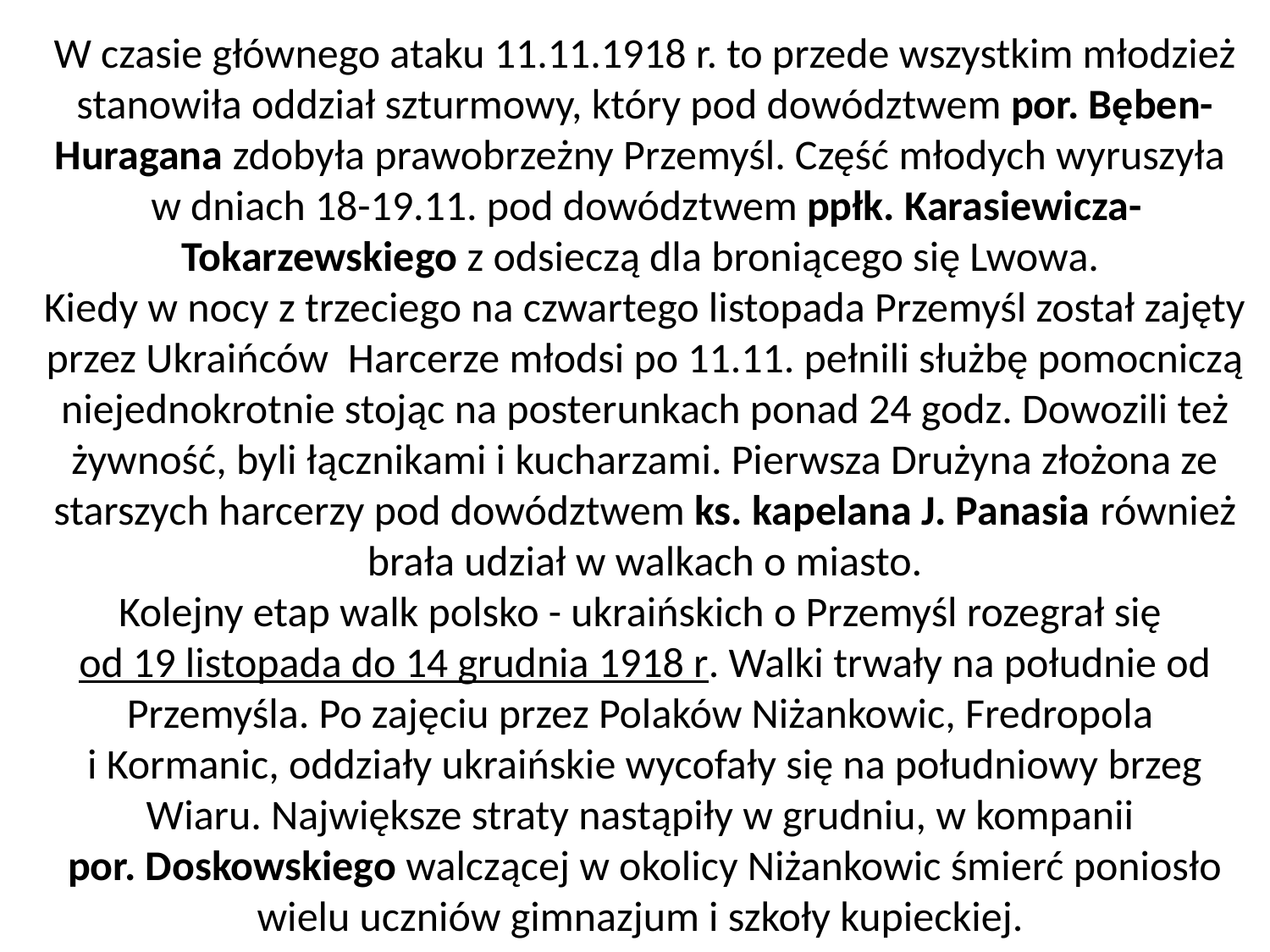

W czasie głównego ataku 11.11.1918 r. to przede wszystkim młodzież stanowiła oddział szturmowy, który pod dowództwem por. Bęben-Huragana zdobyła prawobrzeżny Przemyśl. Część młodych wyruszyła
w dniach 18-19.11. pod dowództwem ppłk. Karasiewicza-Tokarzewskiego z odsieczą dla broniącego się Lwowa.
Kiedy w nocy z trzeciego na czwartego listopada Przemyśl został zajęty przez Ukraińców  Harcerze młodsi po 11.11. pełnili służbę pomocniczą niejednokrotnie stojąc na posterunkach ponad 24 godz. Dowozili też żywność, byli łącznikami i kucharzami. Pierwsza Drużyna złożona ze starszych harcerzy pod dowództwem ks. kapelana J. Panasia również brała udział w walkach o miasto.
Kolejny etap walk polsko - ukraińskich o Przemyśl rozegrał się
od 19 listopada do 14 grudnia 1918 r. Walki trwały na południe od Przemyśla. Po zajęciu przez Polaków Niżankowic, Fredropola
i Kormanic, oddziały ukraińskie wycofały się na południowy brzeg Wiaru. Największe straty nastąpiły w grudniu, w kompanii
por. Doskowskiego walczącej w okolicy Niżankowic śmierć poniosło wielu uczniów gimnazjum i szkoły kupieckiej.